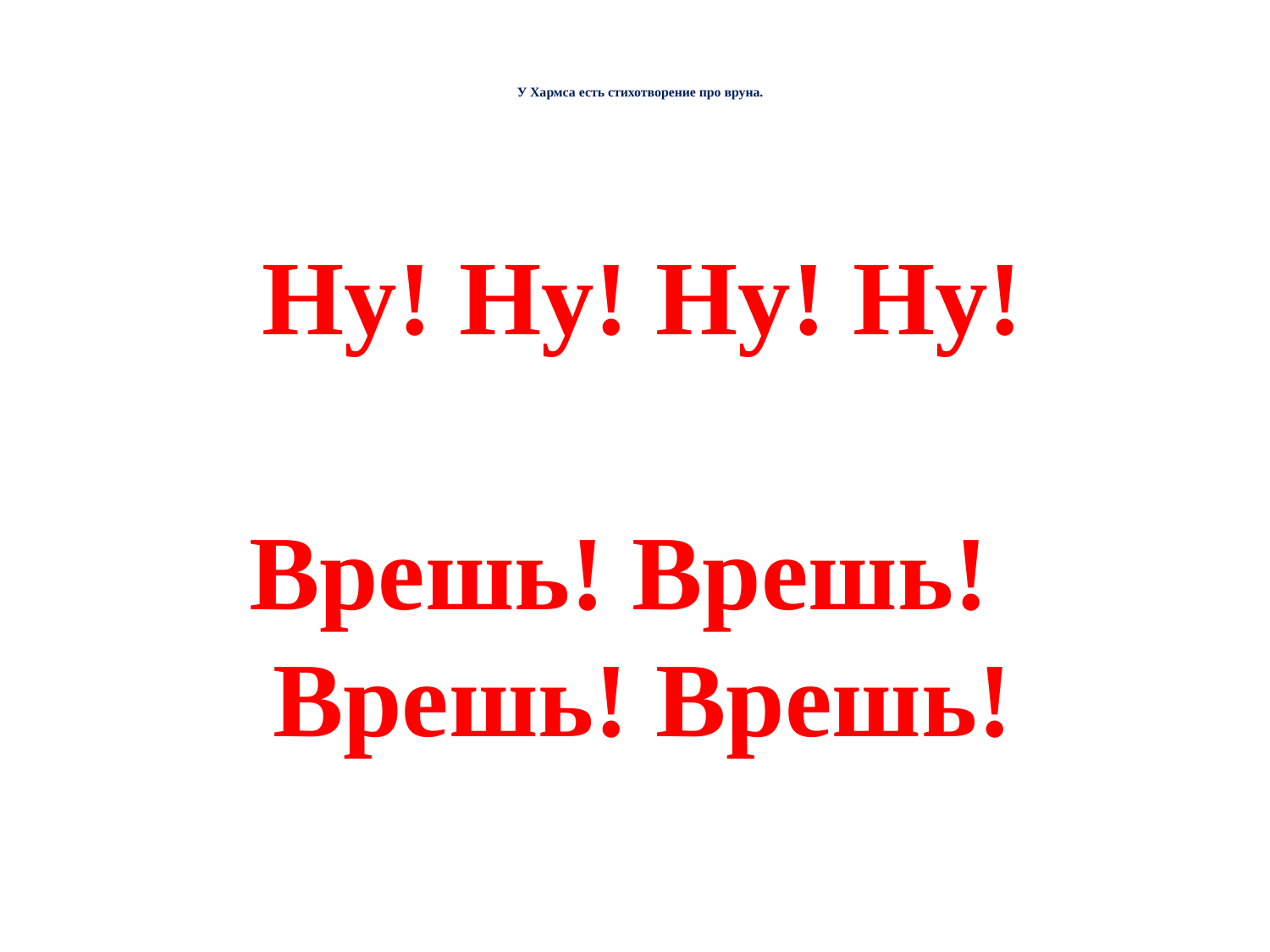

# У Хармса есть стихотворение про вруна.
	Ну! Ну! Ну! Ну!
Врешь! Врешь! Врешь! Врешь!